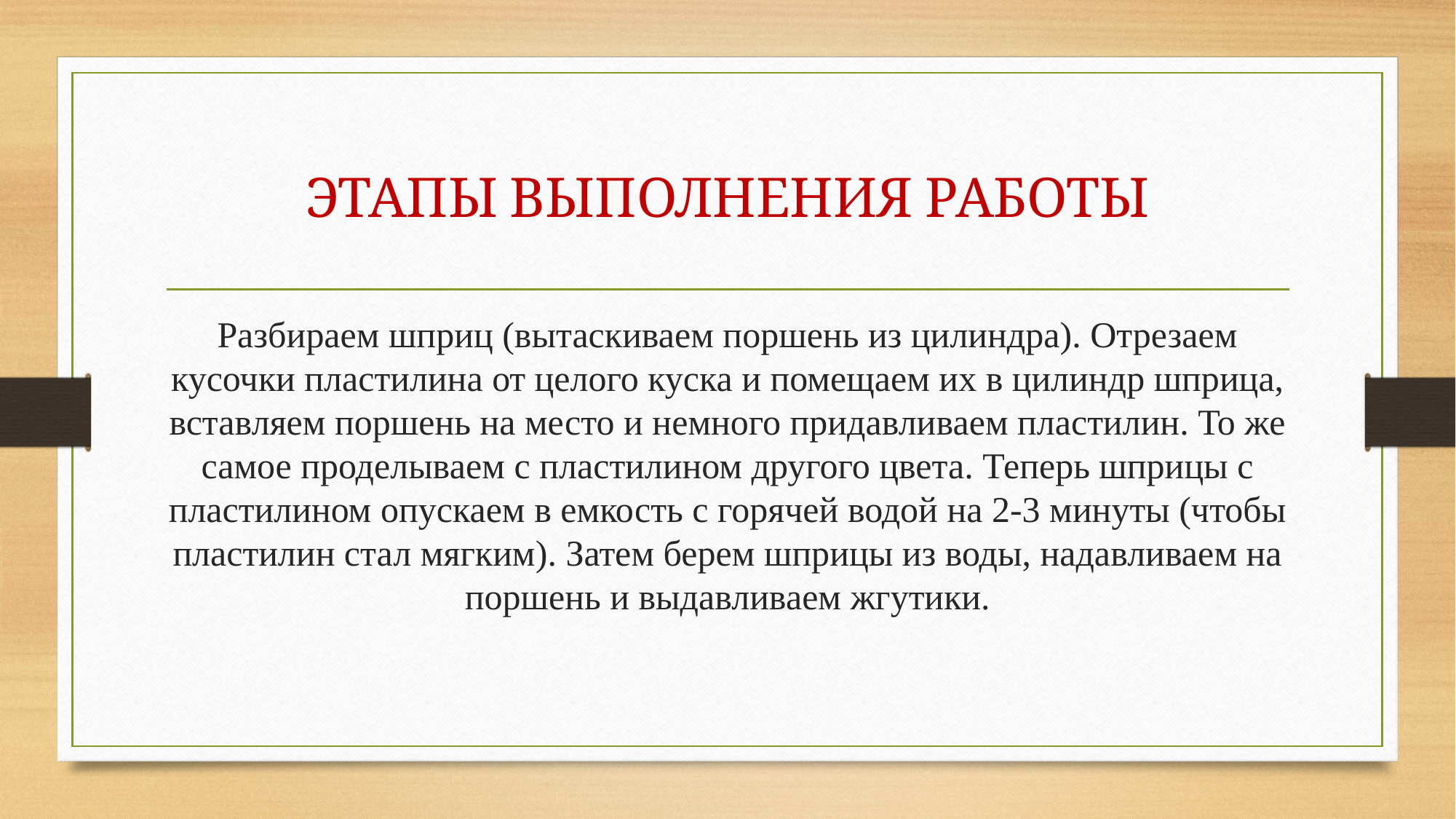

# ЭТАПЫ ВЫПОЛНЕНИЯ РАБОТЫ
Разбираем шприц (вытаскиваем поршень из цилиндра). Отрезаем кусочки пластилина от целого куска и помещаем их в цилиндр шприца, вставляем поршень на место и немного придавливаем пластилин. То же самое проделываем с пластилином другого цвета. Теперь шприцы с пластилином опускаем в емкость с горячей водой на 2-3 минуты (чтобы пластилин стал мягким). Затем берем шприцы из воды, надавливаем на поршень и выдавливаем жгутики.